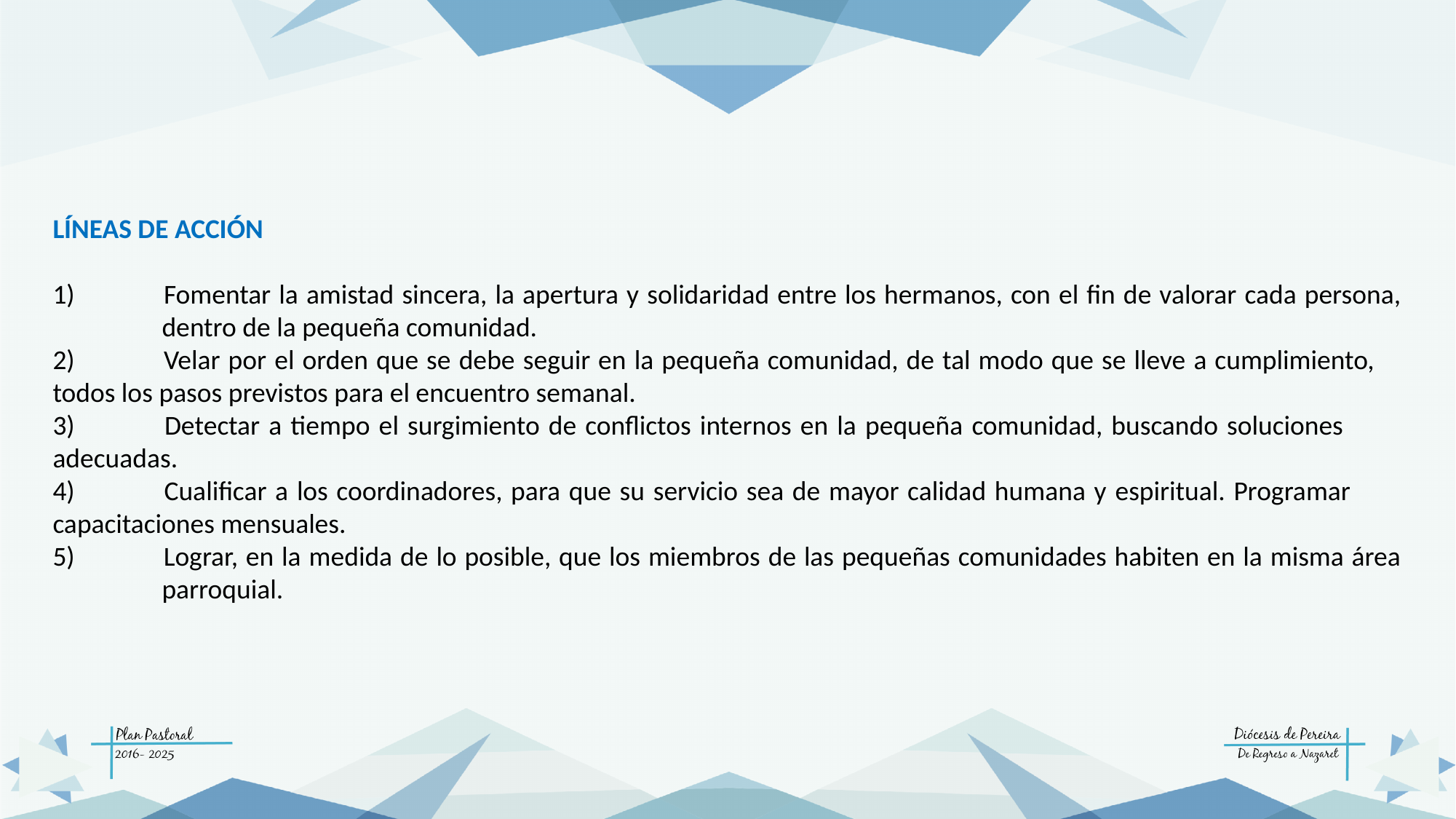

LÍNEAS DE ACCIÓN

1) 	Fomentar la amistad sincera, la apertura y solidaridad entre los hermanos, con el fin de valorar cada persona, 	dentro de la pequeña comunidad.
2) 	Velar por el orden que se debe seguir en la pequeña comunidad, de tal modo que se lleve a cumplimiento, 	todos los pasos previstos para el encuentro semanal.
3) 	Detectar a tiempo el surgimiento de conflictos internos en la pequeña comunidad, buscando soluciones 	adecuadas.
4) 	Cualificar a los coordinadores, para que su servicio sea de mayor calidad humana y espiritual. Programar 	capacitaciones mensuales.
5) 	Lograr, en la medida de lo posible, que los miembros de las pequeñas comunidades habiten en la misma área 	parroquial.